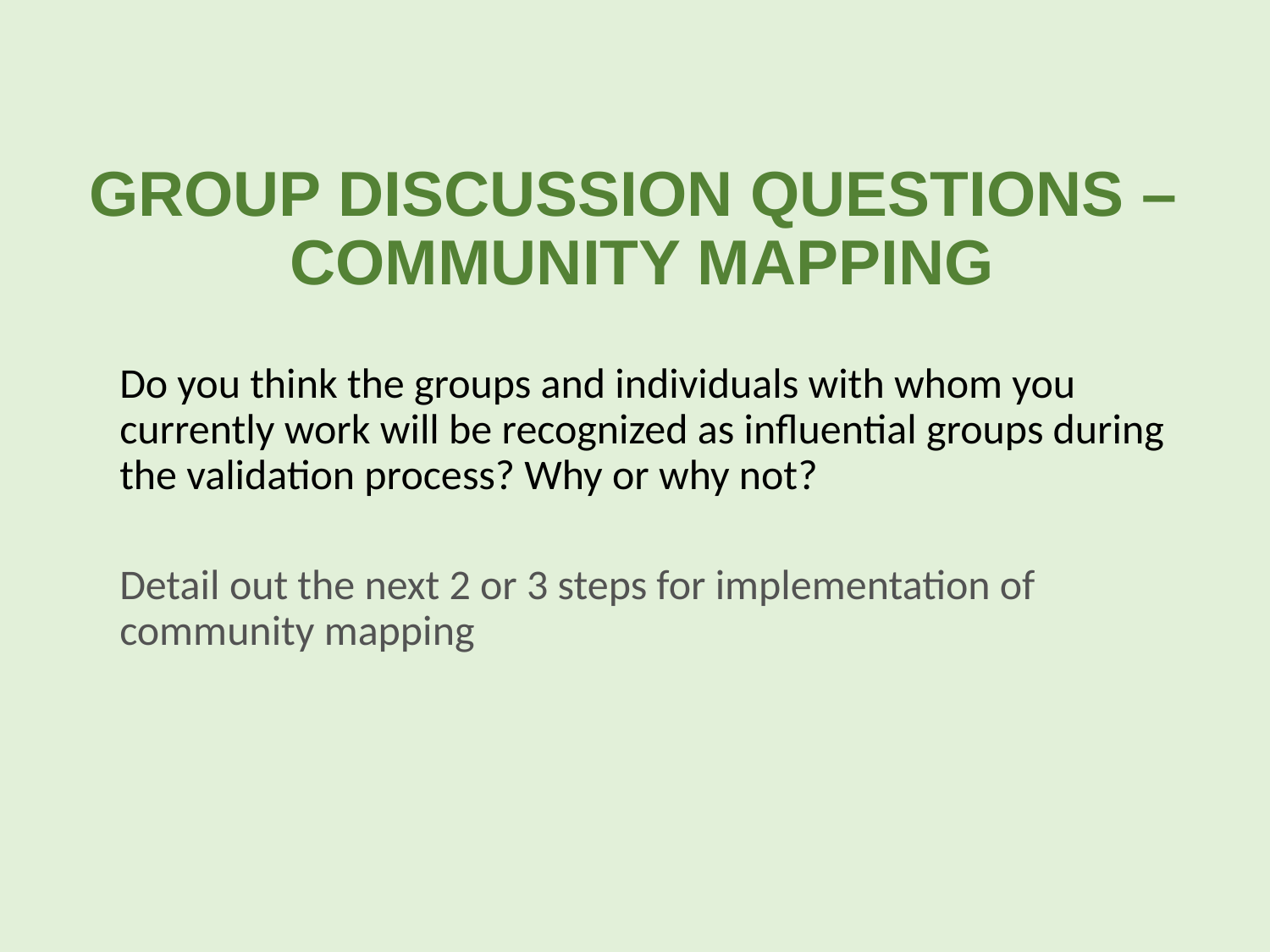

# GROUP DISCUSSION QUESTIONS – COMMUNITY MAPPING
Do you think the groups and individuals with whom you currently work will be recognized as influential groups during the validation process? Why or why not?
Detail out the next 2 or 3 steps for implementation of community mapping